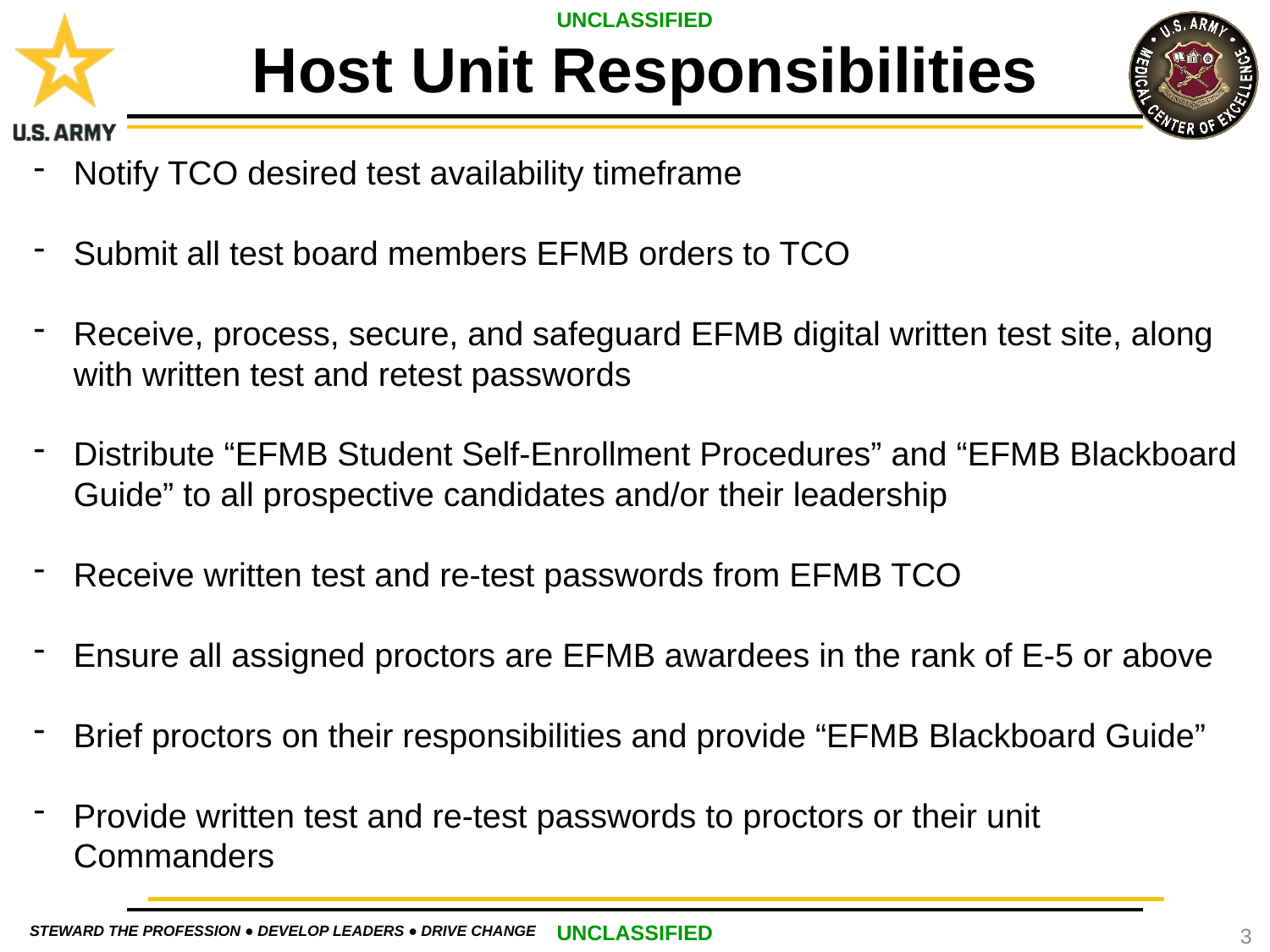

Host Unit Responsibilities
Notify TCO desired test availability timeframe

Submit all test board members EFMB orders to TCO

Receive, process, secure, and safeguard EFMB digital written test site, along with written test and retest passwords

Distribute “EFMB Student Self-Enrollment Procedures” and “EFMB Blackboard Guide” to all prospective candidates and/or their leadership

Receive written test and re-test passwords from EFMB TCO

Ensure all assigned proctors are EFMB awardees in the rank of E-5 or above

Brief proctors on their responsibilities and provide “EFMB Blackboard Guide”

Provide written test and re-test passwords to proctors or their unit Commanders
3